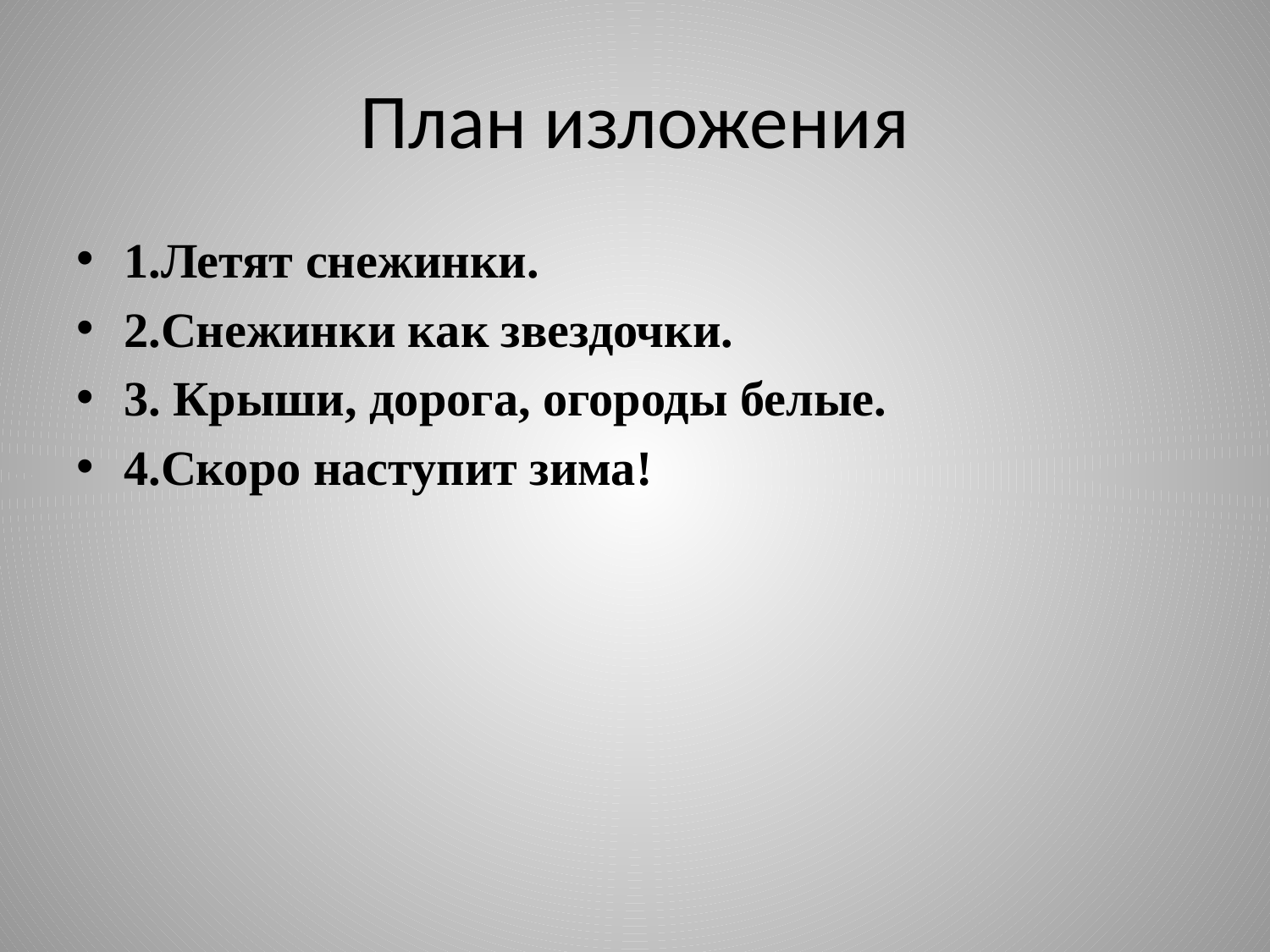

# План изложения
1.Летят снежинки.
2.Снежинки как звездочки.
3. Крыши, дорога, огороды белые.
4.Скоро наступит зима!